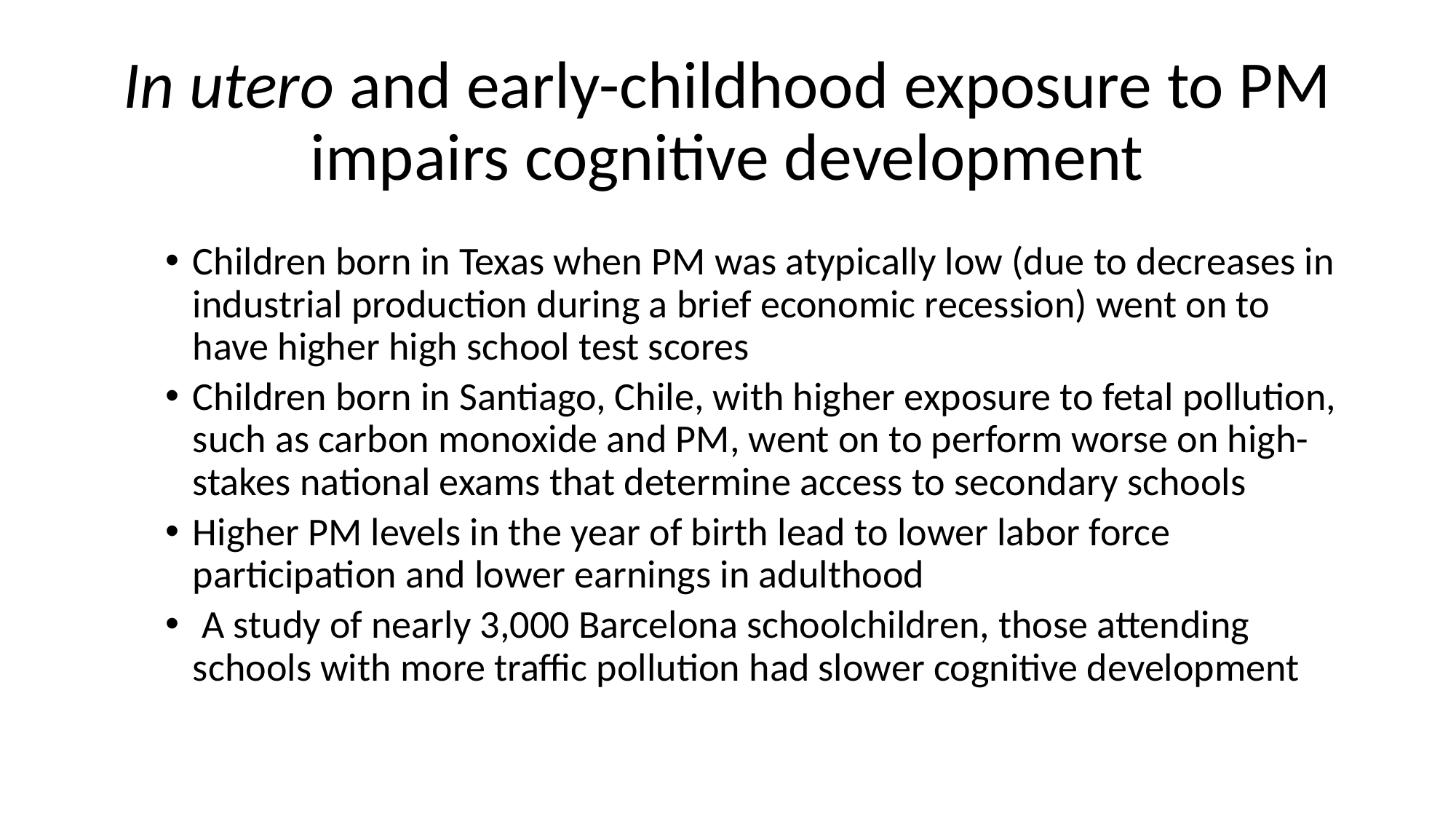

# In utero and early-childhood exposure to PM impairs cognitive development
Children born in Texas when PM was atypically low (due to decreases in industrial production during a brief economic recession) went on to have higher high school test scores
Children born in Santiago, Chile, with higher exposure to fetal pollution, such as carbon monoxide and PM, went on to perform worse on high-stakes national exams that determine access to secondary schools
Higher PM levels in the year of birth lead to lower labor force participation and lower earnings in adulthood
 A study of nearly 3,000 Barcelona schoolchildren, those attending schools with more traffic pollution had slower cognitive development